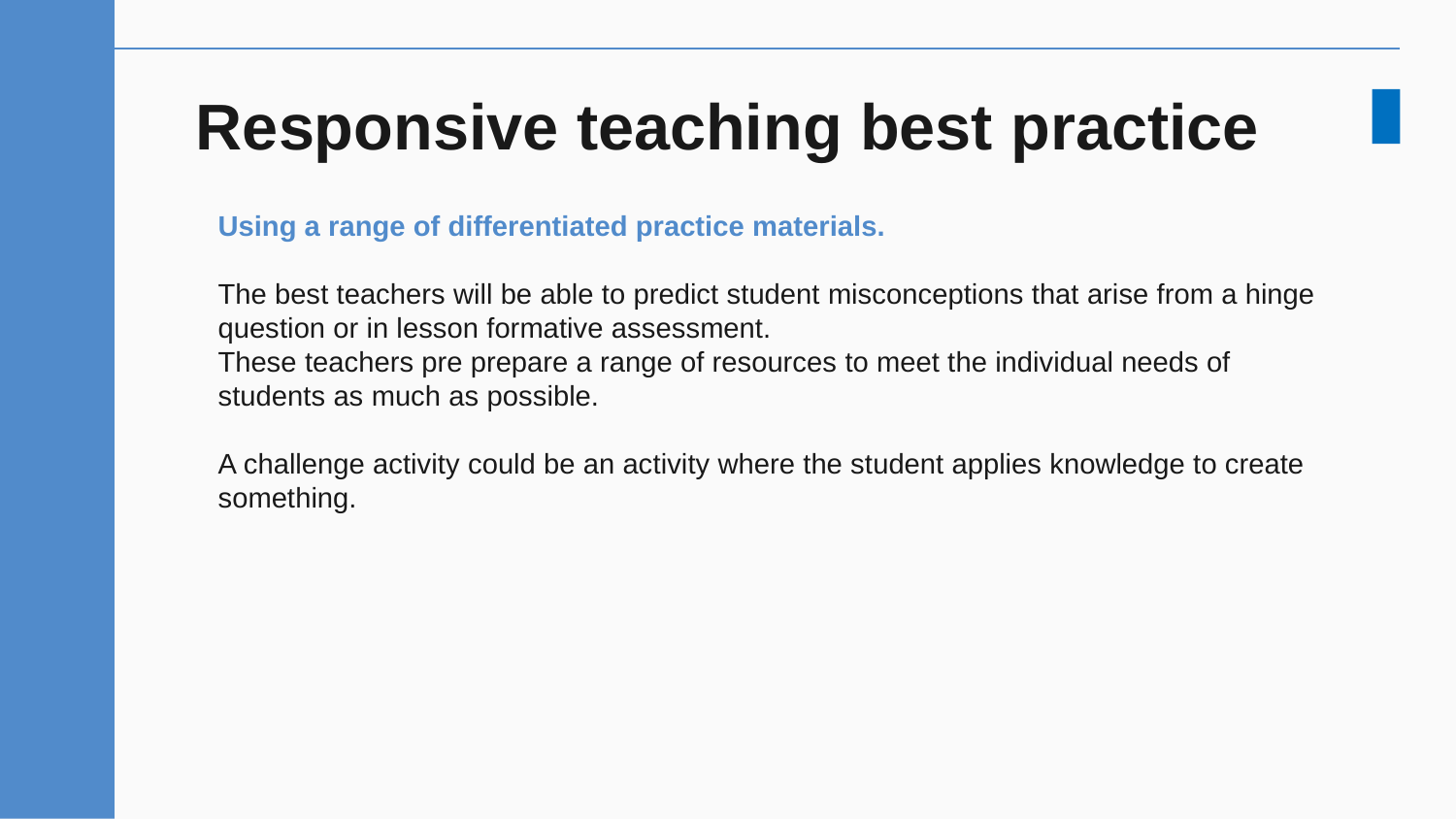

# Responsive teaching best practice
Using a range of differentiated practice materials.

The best teachers will be able to predict student misconceptions that arise from a hinge question or in lesson formative assessment.
These teachers pre prepare a range of resources to meet the individual needs of students as much as possible.

A challenge activity could be an activity where the student applies knowledge to create something.